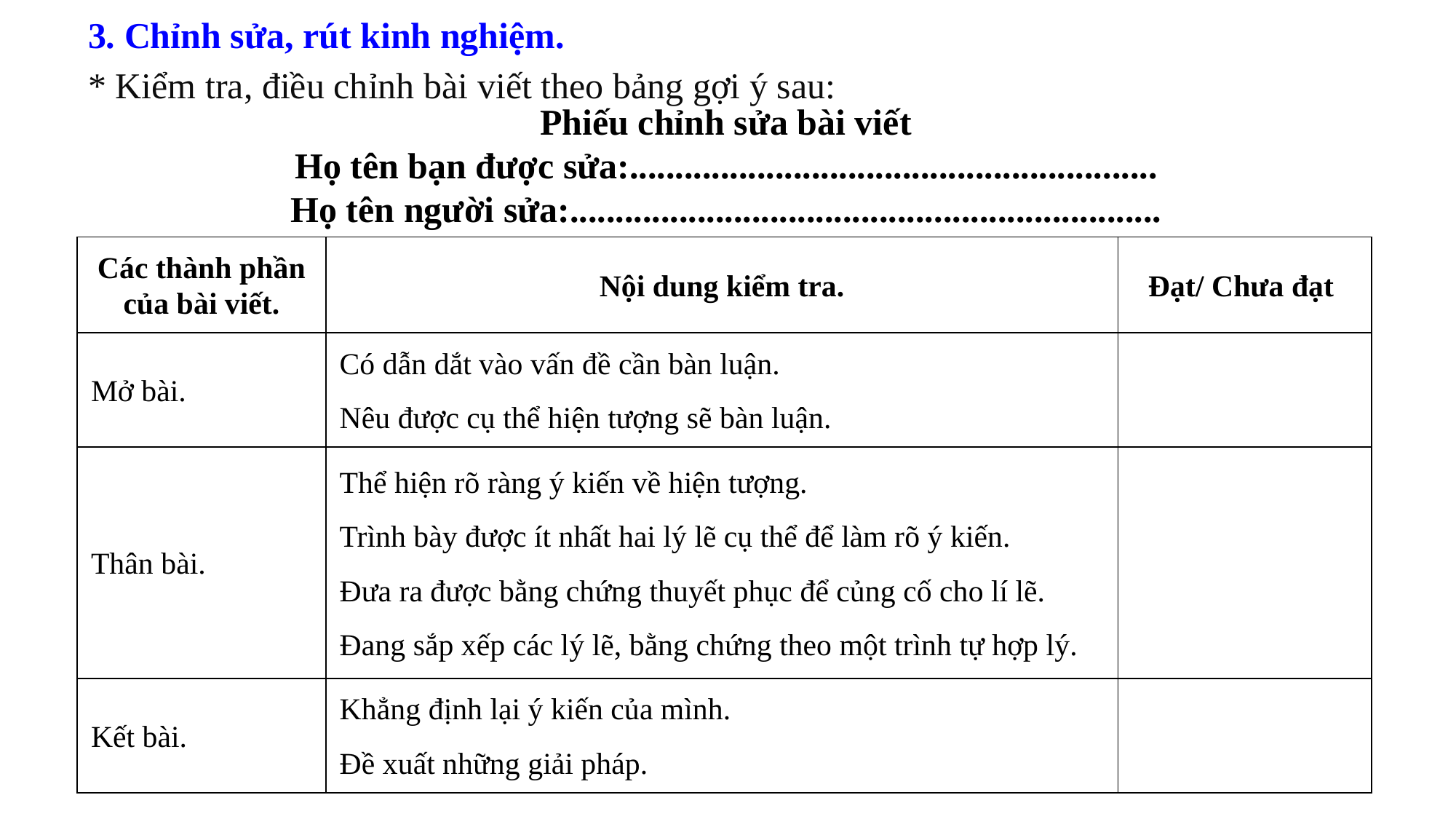

3. Chỉnh sửa, rút kinh nghiệm.
* Kiểm tra, điều chỉnh bài viết theo bảng gợi ý sau:
Phiếu chỉnh sửa bài viết
Họ tên bạn được sửa:..........................................................
Họ tên người sửa:.................................................................
| Các thành phần của bài viết. | Nội dung kiểm tra. | Đạt/ Chưa đạt |
| --- | --- | --- |
| Mở bài. | Có dẫn dắt vào vấn đề cần bàn luận. Nêu được cụ thể hiện tượng sẽ bàn luận. |  |
| Thân bài. | Thể hiện rõ ràng ý kiến về hiện tượng. Trình bày được ít nhất hai lý lẽ cụ thể để làm rõ ý kiến. Đưa ra được bằng chứng thuyết phục để củng cố cho lí lẽ. Đang sắp xếp các lý lẽ, bằng chứng theo một trình tự hợp lý. |  |
| Kết bài. | Khẳng định lại ý kiến của mình. Đề xuất những giải pháp. |  |